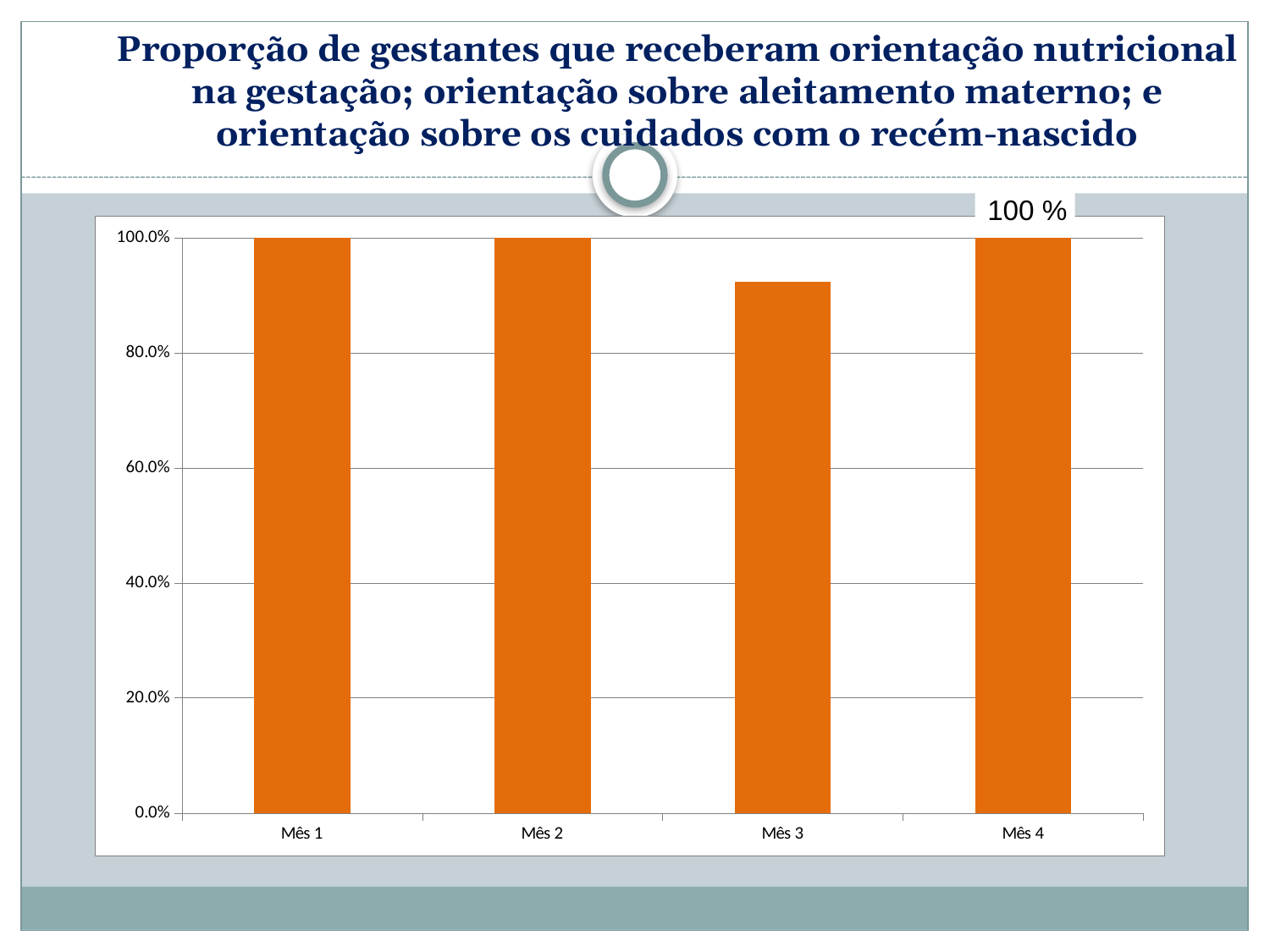

# Proporção de gestantes que receberam orientação nutricional na gestação; orientação sobre aleitamento materno; e orientação sobre os cuidados com o recém-nascido
100 %

### Chart

| Category | Proporção de gestantes que receberam orientação nutricional |
|---|---|
| Mês 1 | 1.0 |
| Mês 2 | 1.0 |
| Mês 3 | 0.9230769230769226 |
| Mês 4 | 1.0 |